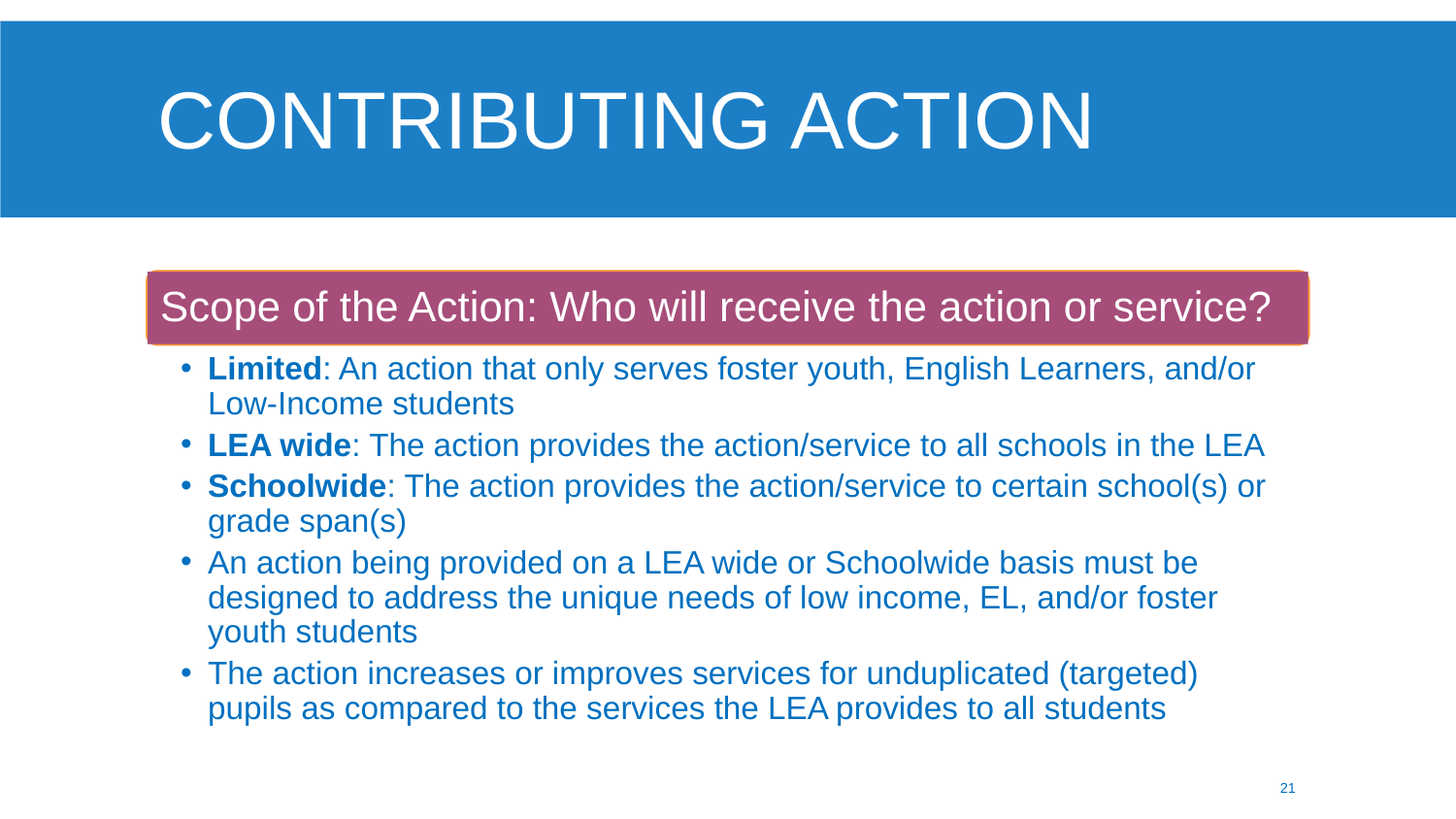

# CONTRIBUTING ACTION

Scope of the Action: Who will receive the action or service?

Limited: An action that only serves foster youth, English Learners, and/or Low-Income students
LEA wide: The action provides the action/service to all schools in the LEA
Schoolwide: The action provides the action/service to certain school(s) or grade span(s)
An action being provided on a LEA wide or Schoolwide basis must be designed to address the unique needs of low income, EL, and/or foster youth students
The action increases or improves services for unduplicated (targeted) pupils as compared to the services the LEA provides to all students
21